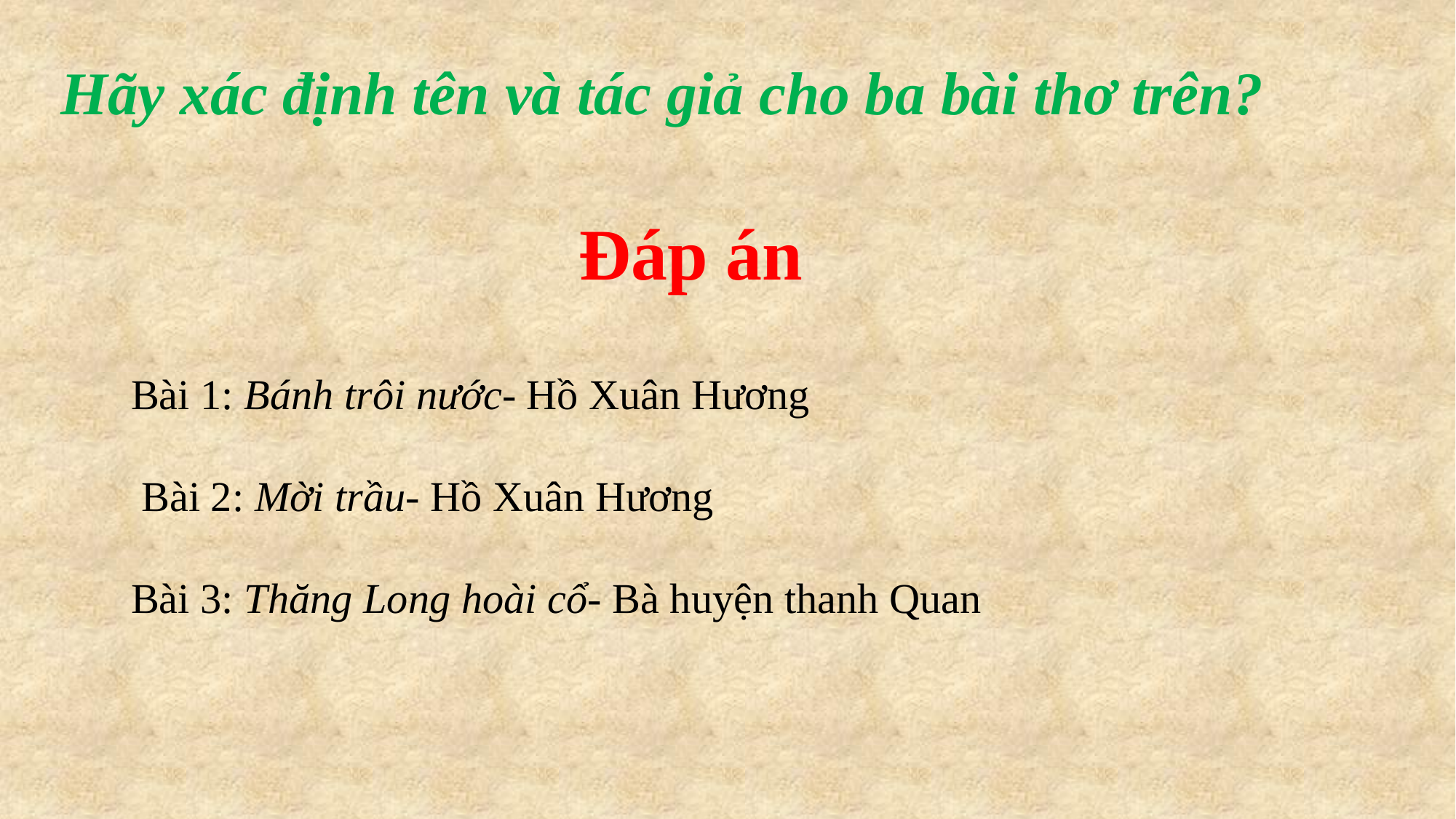

Hãy xác định tên và tác giả cho ba bài thơ trên?
Đáp án

Bài 1: Bánh trôi nước- Hồ Xuân Hương

 Bài 2: Mời trầu- Hồ Xuân Hương

Bài 3: Thăng Long hoài cổ- Bà huyện thanh Quan